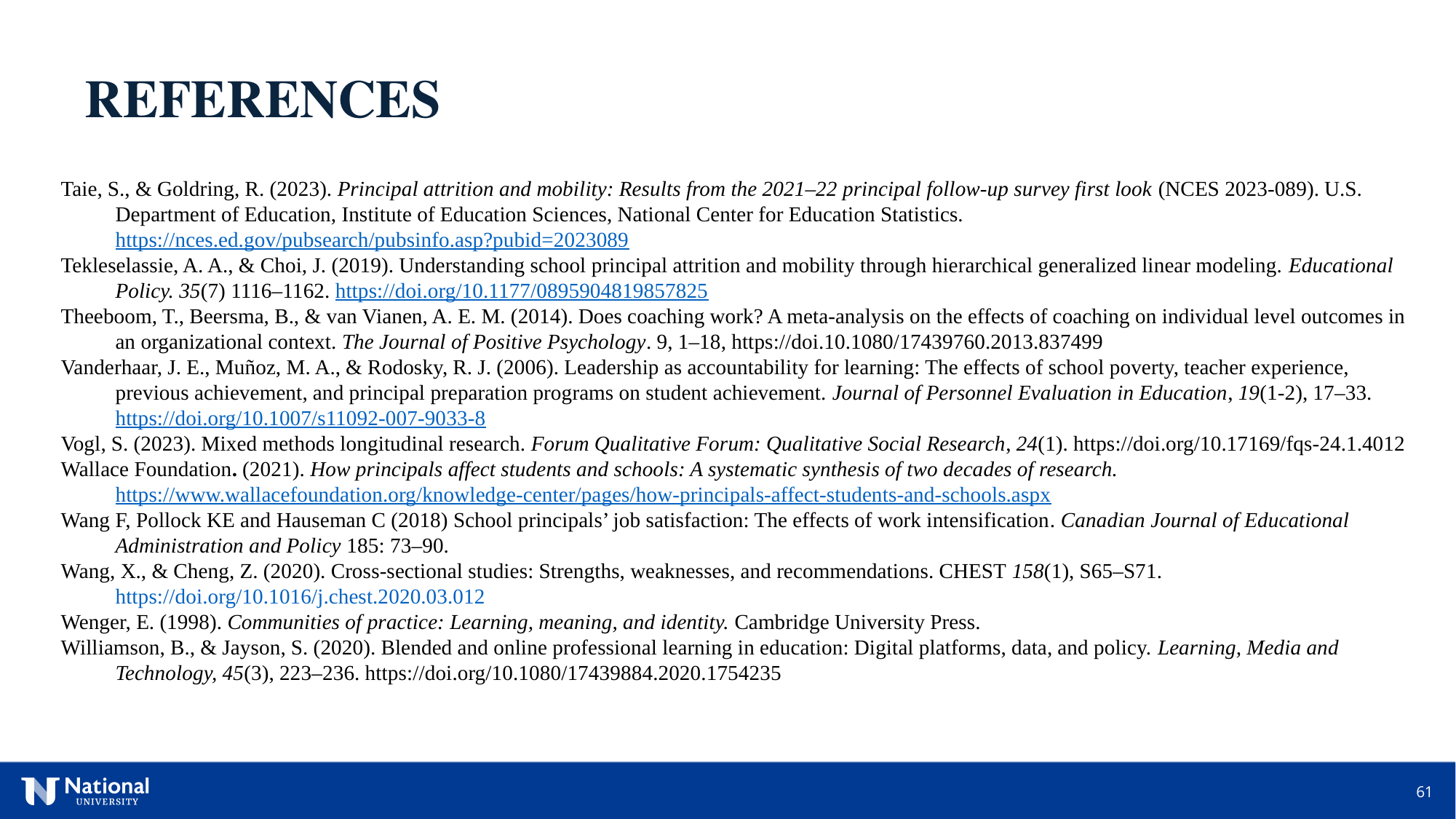

REFERENCES
Taie, S., & Goldring, R. (2023). Principal attrition and mobility: Results from the 2021–22 principal follow-up survey first look (NCES 2023-089). U.S. Department of Education, Institute of Education Sciences, National Center for Education Statistics. https://nces.ed.gov/pubsearch/pubsinfo.asp?pubid=2023089
Tekleselassie, A. A., & Choi, J. (2019). Understanding school principal attrition and mobility through hierarchical generalized linear modeling. Educational Policy. 35(7) 1116–1162. https://doi.org/10.1177/0895904819857825
Theeboom, T., Beersma, B., & van Vianen, A. E. M. (2014). Does coaching work? A meta-analysis on the effects of coaching on individual level outcomes in an organizational context. The Journal of Positive Psychology. 9, 1–18, https://doi.10.1080/17439760.2013.837499
Vanderhaar, J. E., Muñoz, M. A., & Rodosky, R. J. (2006). Leadership as accountability for learning: The effects of school poverty, teacher experience, previous achievement, and principal preparation programs on student achievement. Journal of Personnel Evaluation in Education, 19(1-2), 17–33. https://doi.org/10.1007/s11092-007-9033-8
Vogl, S. (2023). Mixed methods longitudinal research. Forum Qualitative Forum: Qualitative Social Research, 24(1). https://doi.org/10.17169/fqs-24.1.4012
Wallace Foundation. (2021). How principals affect students and schools: A systematic synthesis of two decades of research. https://www.wallacefoundation.org/knowledge-center/pages/how-principals-affect-students-and-schools.aspx
Wang F, Pollock KE and Hauseman C (2018) School principals’ job satisfaction: The effects of work intensification. Canadian Journal of Educational Administration and Policy 185: 73–90.
Wang, X., & Cheng, Z. (2020). Cross-sectional studies: Strengths, weaknesses, and recommendations. CHEST 158(1), S65–S71. https://doi.org/10.1016/j.chest.2020.03.012
Wenger, E. (1998). Communities of practice: Learning, meaning, and identity. Cambridge University Press.
Williamson, B., & Jayson, S. (2020). Blended and online professional learning in education: Digital platforms, data, and policy. Learning, Media and Technology, 45(3), 223–236. https://doi.org/10.1080/17439884.2020.1754235